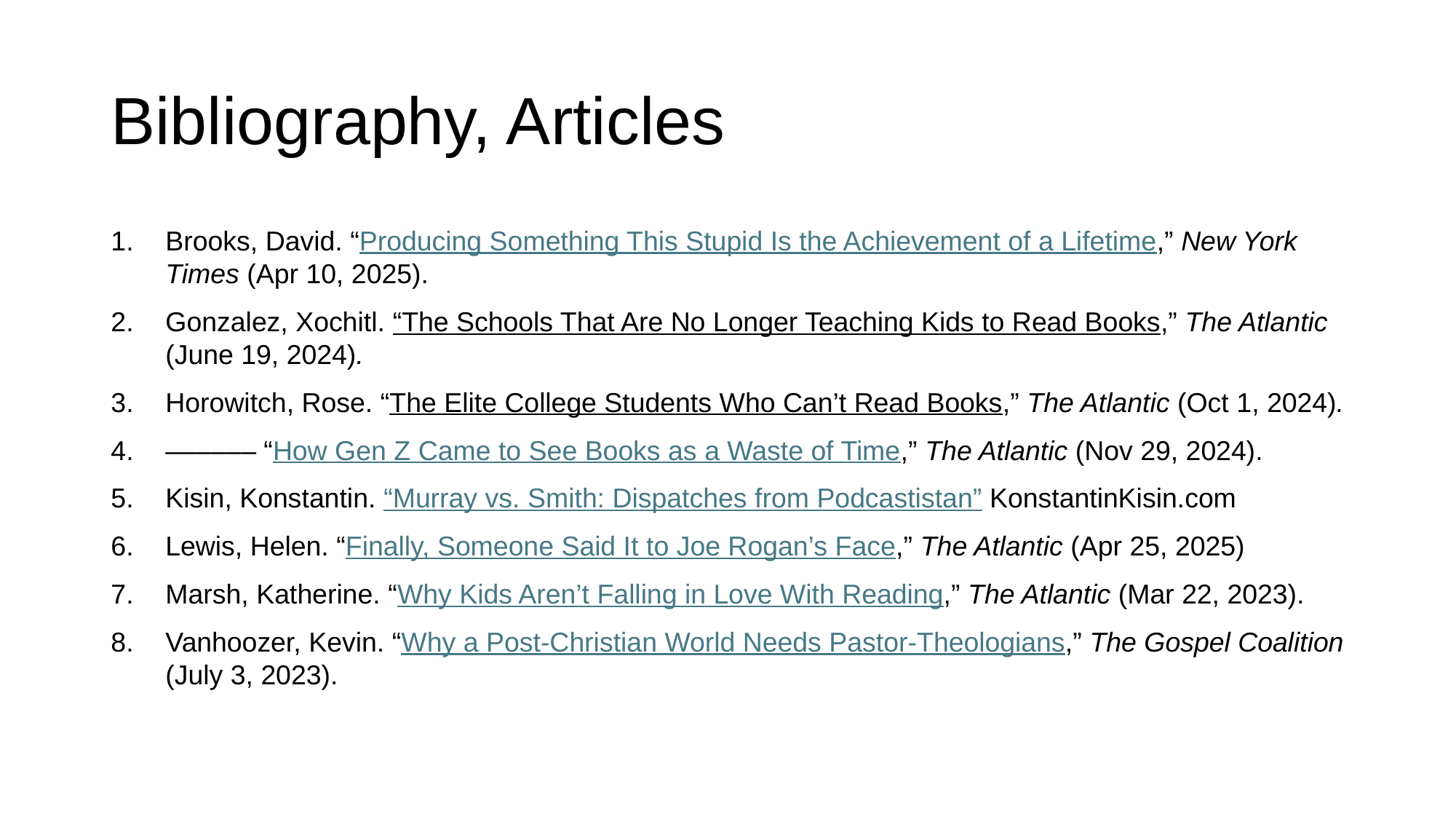

# Bibliography, Articles
Brooks, David. “Producing Something This Stupid Is the Achievement of a Lifetime,” New York Times (Apr 10, 2025).
Gonzalez, Xochitl. “The Schools That Are No Longer Teaching Kids to Read Books,” The Atlantic (June 19, 2024).
Horowitch, Rose. “The Elite College Students Who Can’t Read Books,” The Atlantic (Oct 1, 2024).
–––––– “How Gen Z Came to See Books as a Waste of Time,” The Atlantic (Nov 29, 2024).
Kisin, Konstantin. “Murray vs. Smith: Dispatches from Podcastistan” KonstantinKisin.com
Lewis, Helen. “Finally, Someone Said It to Joe Rogan’s Face,” The Atlantic (Apr 25, 2025)
Marsh, Katherine. “Why Kids Aren’t Falling in Love With Reading,” The Atlantic (Mar 22, 2023).
Vanhoozer, Kevin. “Why a Post-Christian World Needs Pastor-Theologians,” The Gospel Coalition (July 3, 2023).